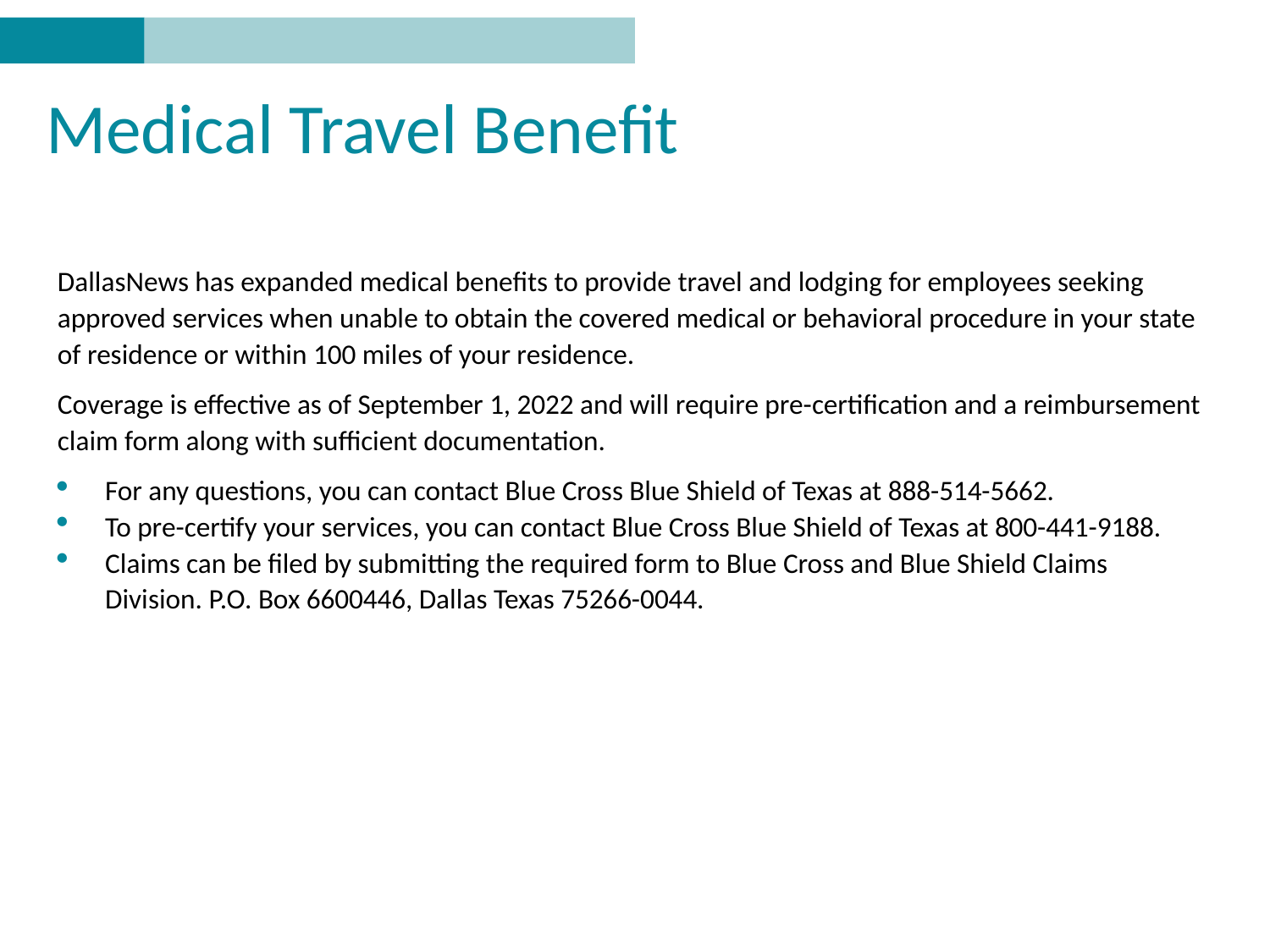

# Medical Travel Benefit
DallasNews has expanded medical benefits to provide travel and lodging for employees seeking approved services when unable to obtain the covered medical or behavioral procedure in your state of residence or within 100 miles of your residence.
Coverage is effective as of September 1, 2022 and will require pre-certification and a reimbursement claim form along with sufficient documentation.
For any questions, you can contact Blue Cross Blue Shield of Texas at 888-514-5662.
To pre-certify your services, you can contact Blue Cross Blue Shield of Texas at 800-441-9188.
Claims can be filed by submitting the required form to Blue Cross and Blue Shield Claims Division. P.O. Box 6600446, Dallas Texas 75266-0044.